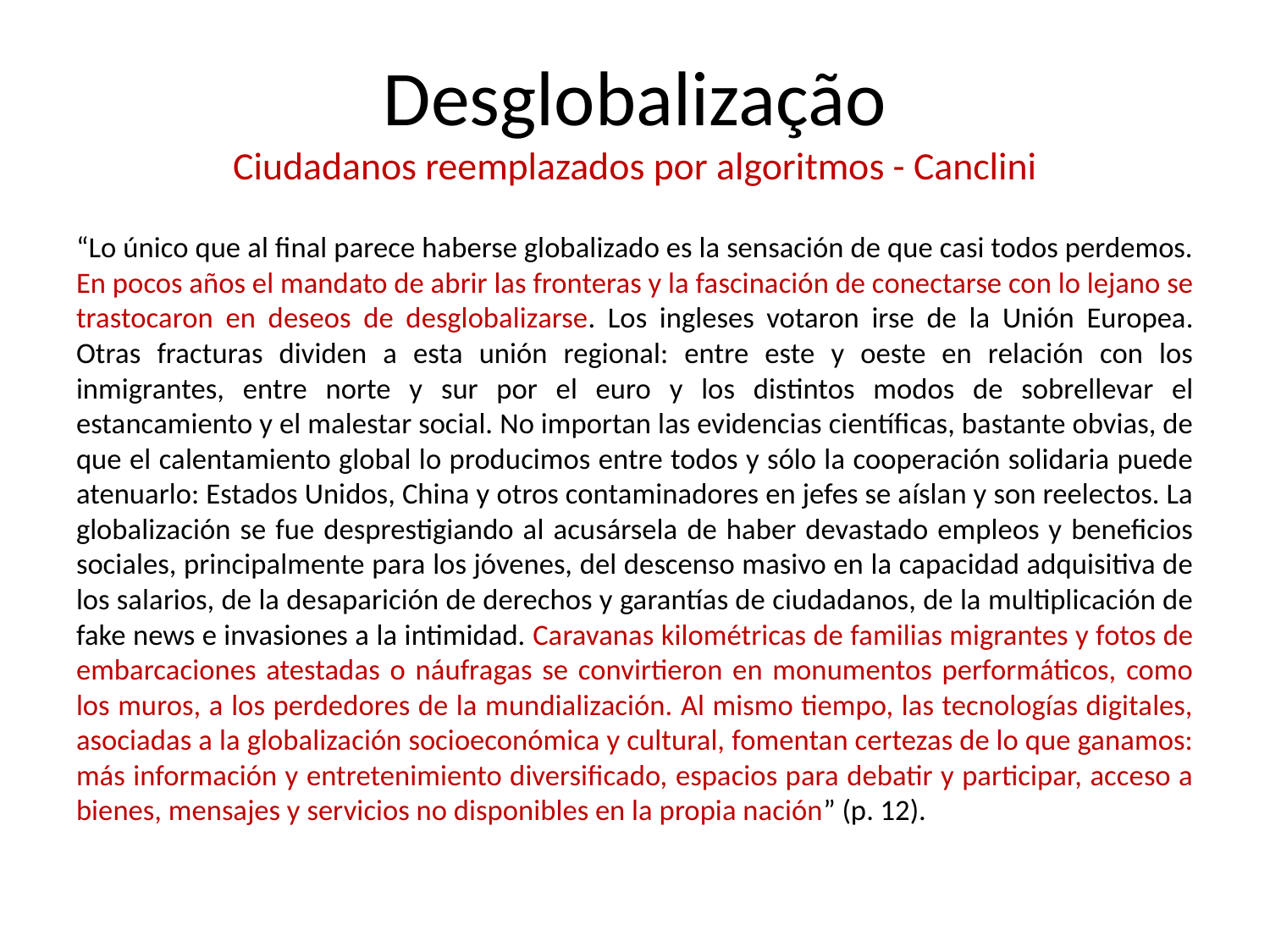

# Desglobalização Ciudadanos reemplazados por algoritmos - Canclini
“Lo único que al final parece haberse globalizado es la sensación de que casi todos perdemos. En pocos años el mandato de abrir las fronteras y la fascinación de conectarse con lo lejano se trastocaron en deseos de desglobalizarse. Los ingleses votaron irse de la Unión Europea. Otras fracturas dividen a esta unión regional: entre este y oeste en relación con los inmigrantes, entre norte y sur por el euro y los distintos modos de sobrellevar el estancamiento y el malestar social. No importan las evidencias científicas, bastante obvias, de que el calentamiento global lo producimos entre todos y sólo la cooperación solidaria puede atenuarlo: Estados Unidos, China y otros contaminadores en jefes se aíslan y son reelectos. La globalización se fue desprestigiando al acusársela de haber devastado empleos y beneficios sociales, principalmente para los jóvenes, del descenso masivo en la capacidad adquisitiva de los salarios, de la desaparición de derechos y garantías de ciudadanos, de la multiplicación de fake news e invasiones a la intimidad. Caravanas kilométricas de familias migrantes y fotos de embarcaciones atestadas o náufragas se convirtieron en monumentos performáticos, como los muros, a los perdedores de la mundialización. Al mismo tiempo, las tecnologías digitales, asociadas a la globalización socioeconómica y cultural, fomentan certezas de lo que ganamos: más información y entretenimiento diversificado, espacios para debatir y participar, acceso a bienes, mensajes y servicios no disponibles en la propia nación” (p. 12).